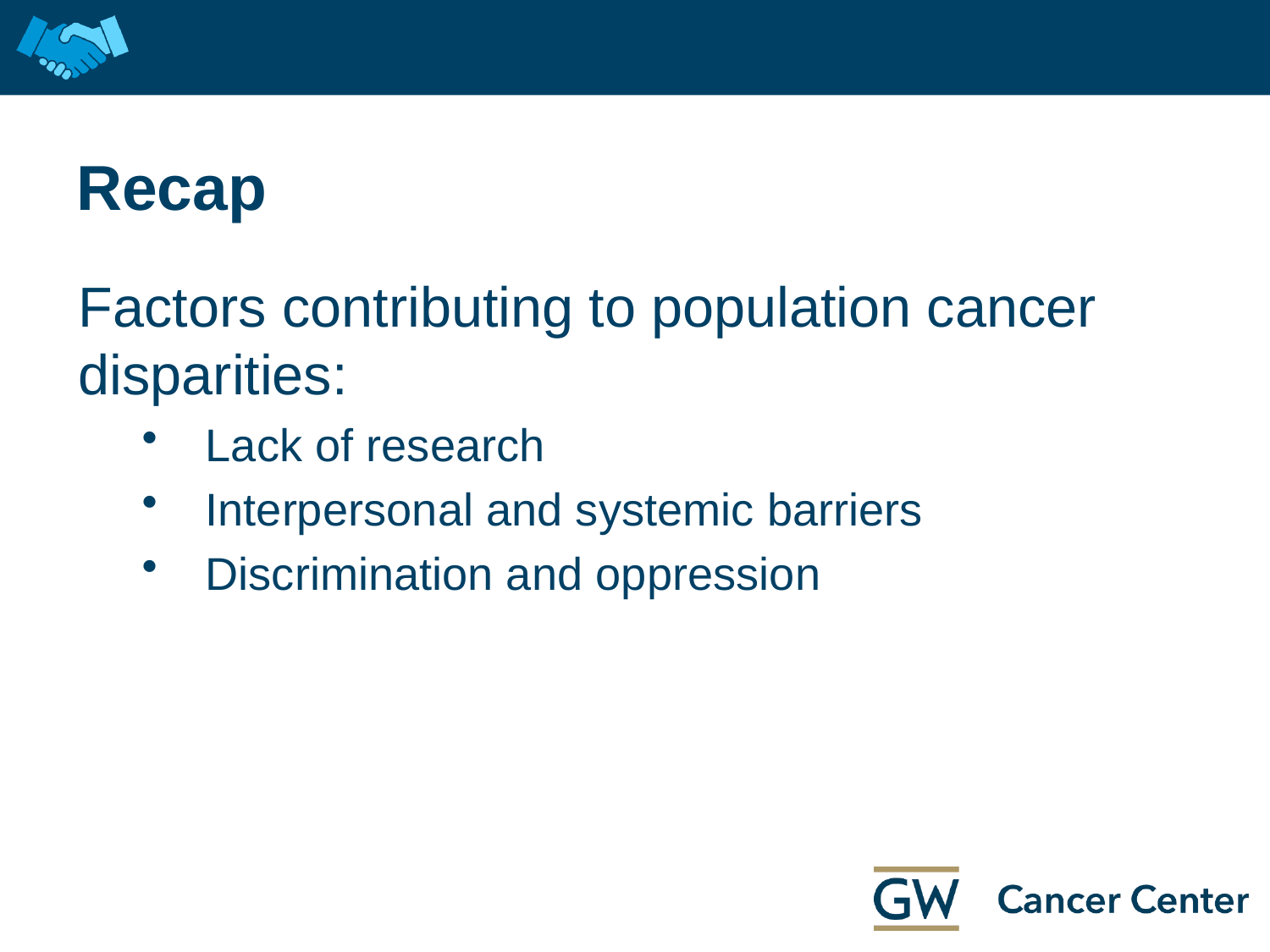

# Recap
Factors contributing to population cancer disparities:
Lack of research
Interpersonal and systemic barriers
Discrimination and oppression